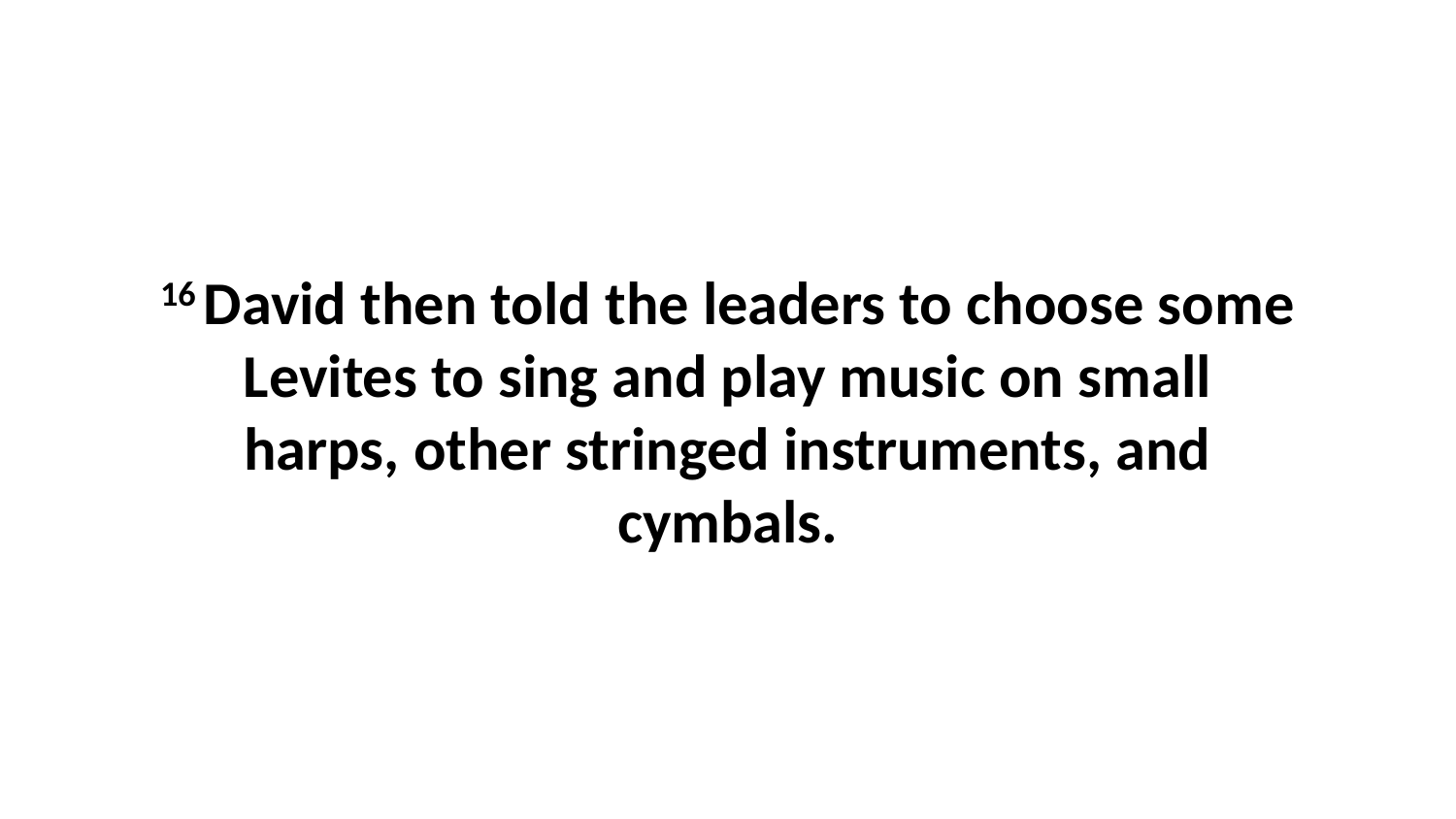

16 David then told the leaders to choose some Levites to sing and play music on small harps, other stringed instruments, and cymbals.